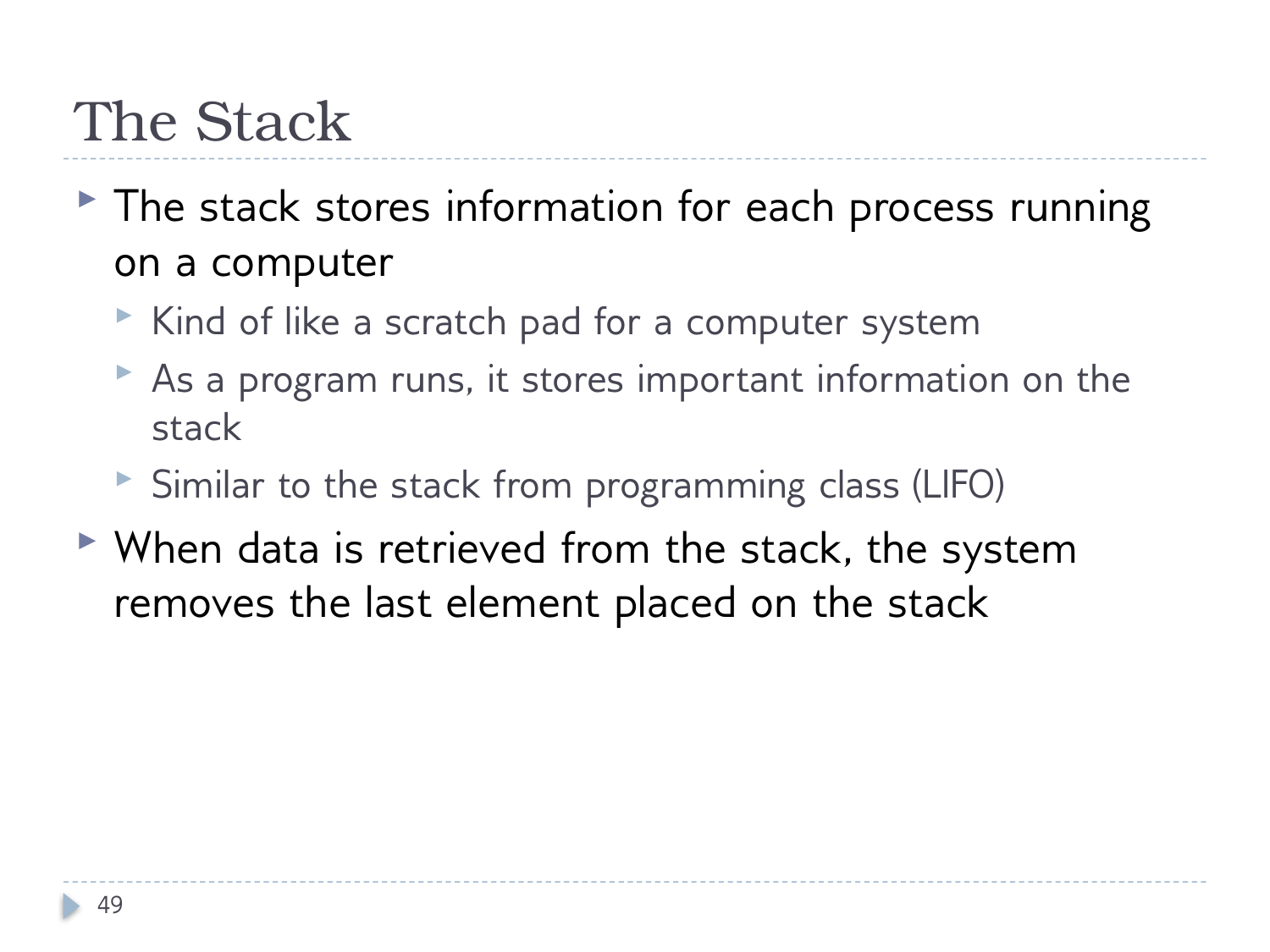

# The Stack
The stack stores information for each process running on a computer
Kind of like a scratch pad for a computer system
As a program runs, it stores important information on the stack
Similar to the stack from programming class (LIFO)
When data is retrieved from the stack, the system removes the last element placed on the stack
49